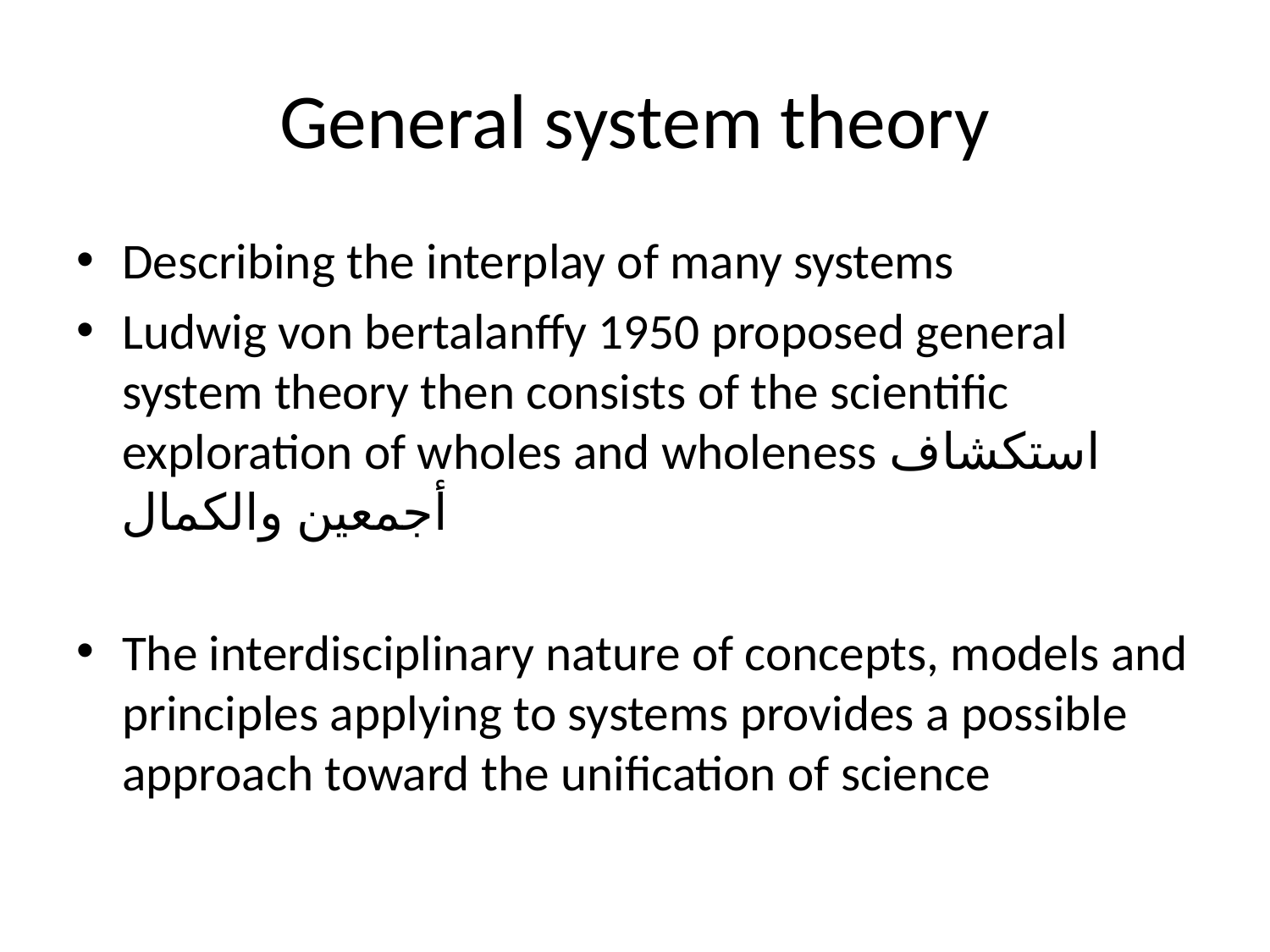

# General system theory
Describing the interplay of many systems
Ludwig von bertalanffy 1950 proposed general system theory then consists of the scientific exploration of wholes and wholeness استكشاف أجمعين والكمال

The interdisciplinary nature of concepts, models and principles applying to systems provides a possible approach toward the unification of science